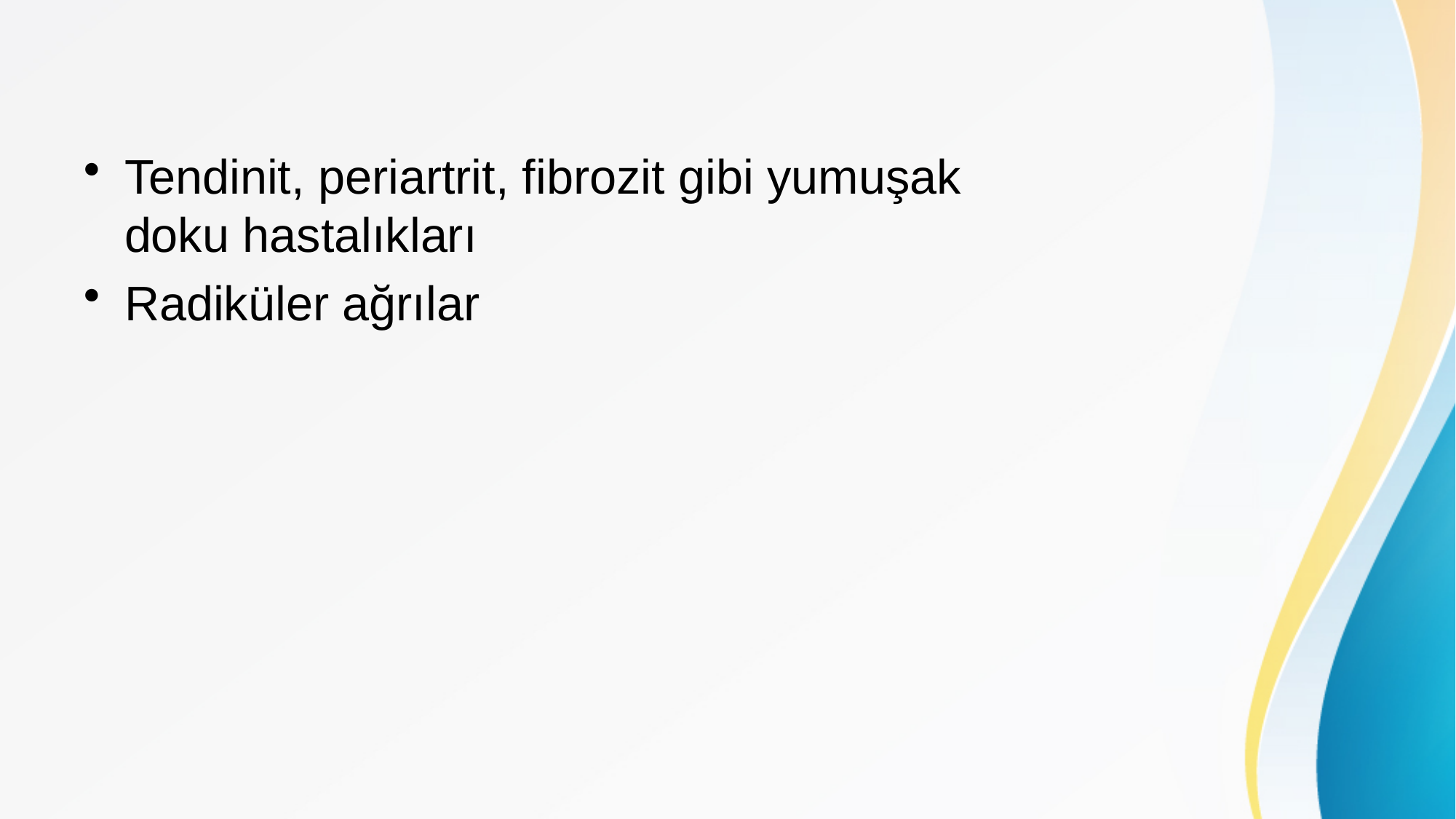

Tendinit, periartrit, fibrozit gibi yumuşak doku hastalıkları
Radiküler ağrılar